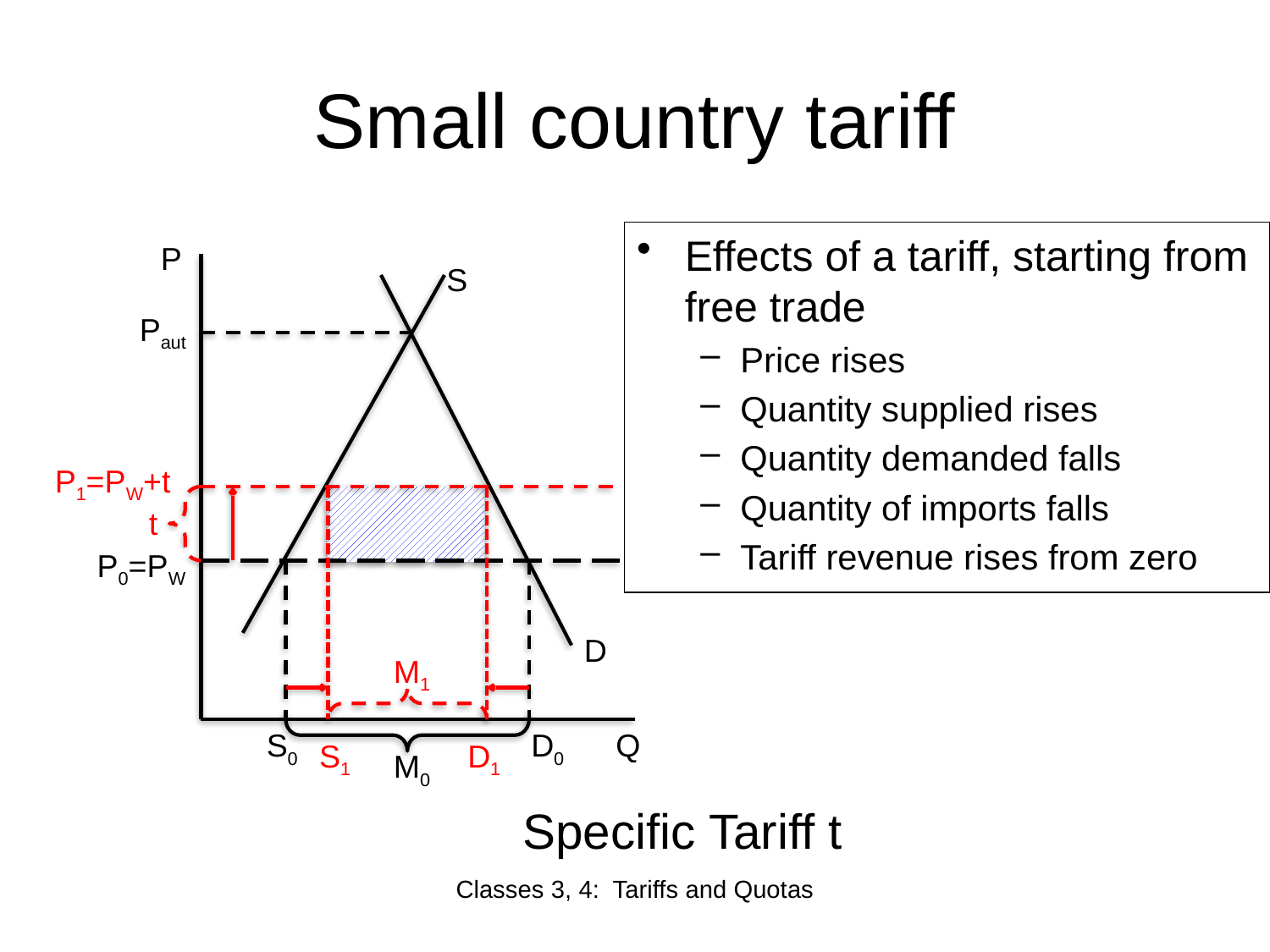

# Small country tariff
Effects of a tariff, starting from free trade
Price rises
Quantity supplied rises
Quantity demanded falls
Quantity of imports falls
Tariff revenue rises from zero
P
S
Paut
P1=PW+t

t
P0=PW

D
M1
S0
D0
Q
S1
D1
M0
Specific Tariff t

Classes 3, 4:  Tariffs and Quotas